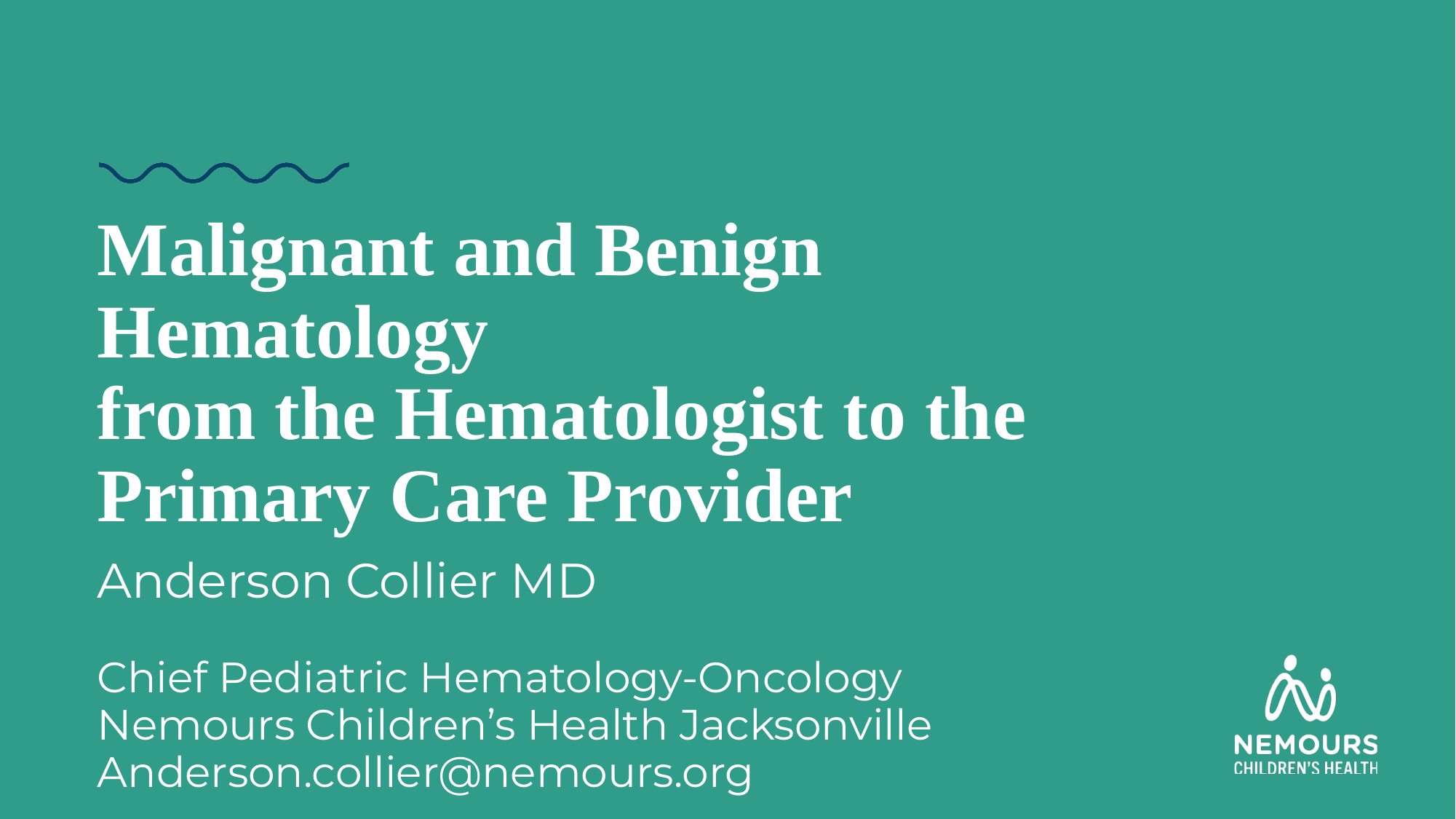

# Malignant and Benign Hematology from the Hematologist to the Primary Care Provider
Anderson Collier MD

Chief Pediatric Hematology-Oncology
Nemours Children’s Health Jacksonville
Anderson.collier@nemours.org